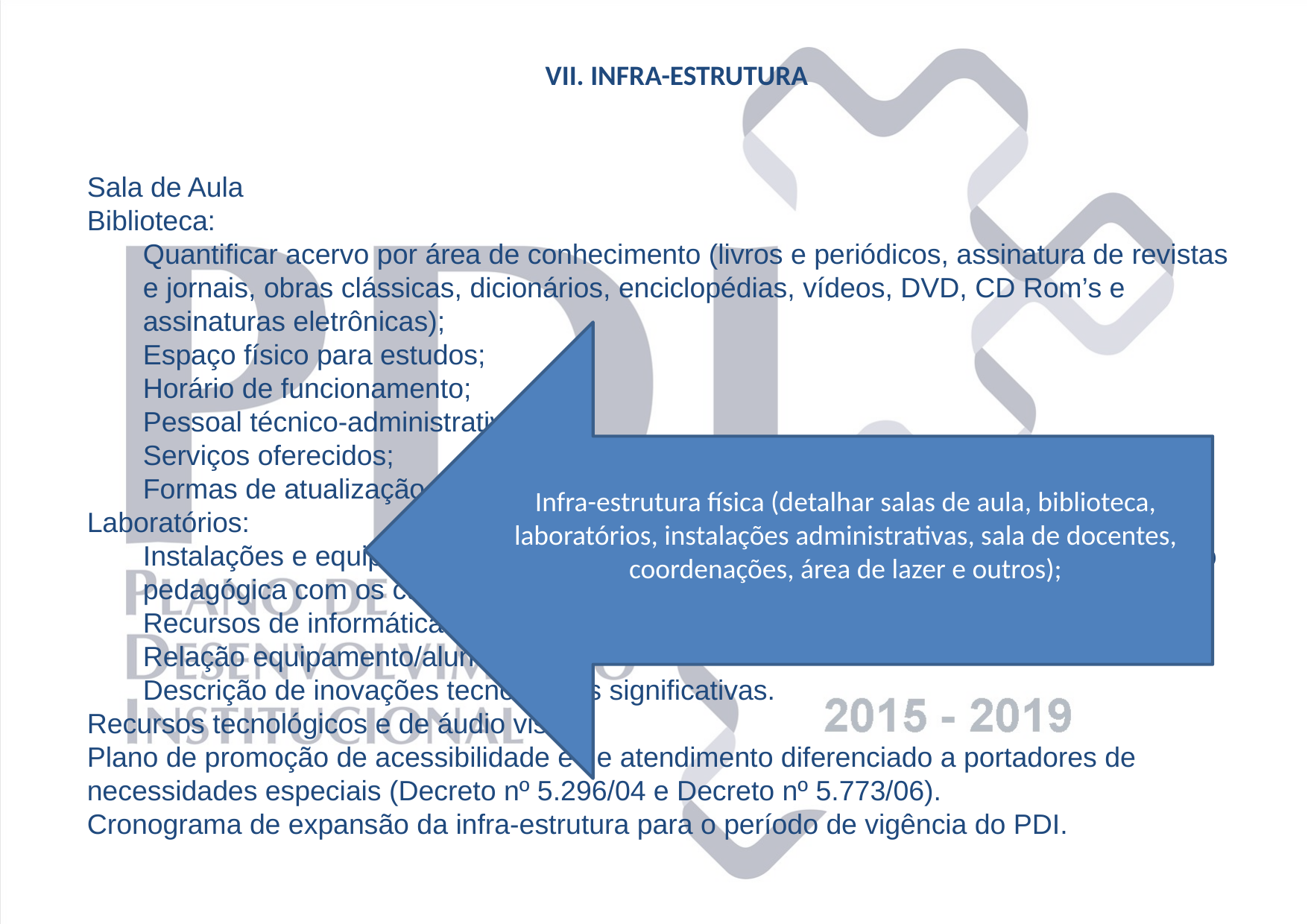

VII. INFRA-ESTRUTURA

Sala de Aula
Biblioteca:
Quantificar acervo por área de conhecimento (livros e periódicos, assinatura de revistas e jornais, obras clássicas, dicionários, enciclopédias, vídeos, DVD, CD Rom’s e assinaturas eletrônicas);
Espaço físico para estudos;
Horário de funcionamento;
Pessoal técnico-administrativo;
Serviços oferecidos;
Formas de atualização e cronograma de expansão do acervo.
Laboratórios:
Instalações e equipamentos existentes e a serem adquiridos, indicando sua correlação pedagógica com os cursos e programas previstos;
Recursos de informática disponíveis;
Relação equipamento/aluno;
Descrição de inovações tecnológicas significativas.
Recursos tecnológicos e de áudio visual.
Plano de promoção de acessibilidade e de atendimento diferenciado a portadores de necessidades especiais (Decreto nº 5.296/04 e Decreto nº 5.773/06).
Cronograma de expansão da infra-estrutura para o período de vigência do PDI.
Infra-estrutura física (detalhar salas de aula, biblioteca, laboratórios, instalações administrativas, sala de docentes, coordenações, área de lazer e outros);